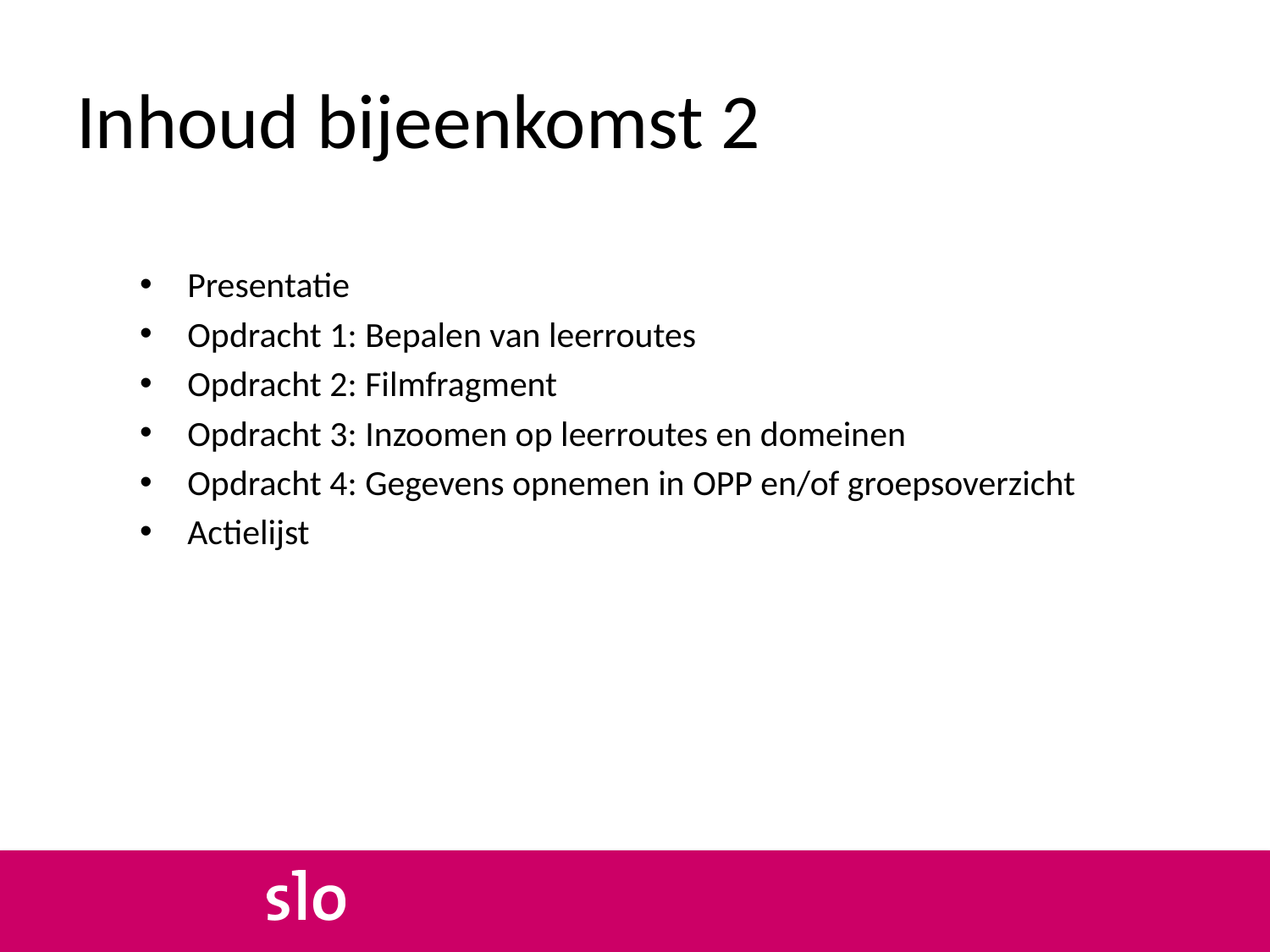

# Inhoud bijeenkomst 2
Presentatie
Opdracht 1: Bepalen van leerroutes
Opdracht 2: Filmfragment
Opdracht 3: Inzoomen op leerroutes en domeinen
Opdracht 4: Gegevens opnemen in OPP en/of groepsoverzicht
Actielijst